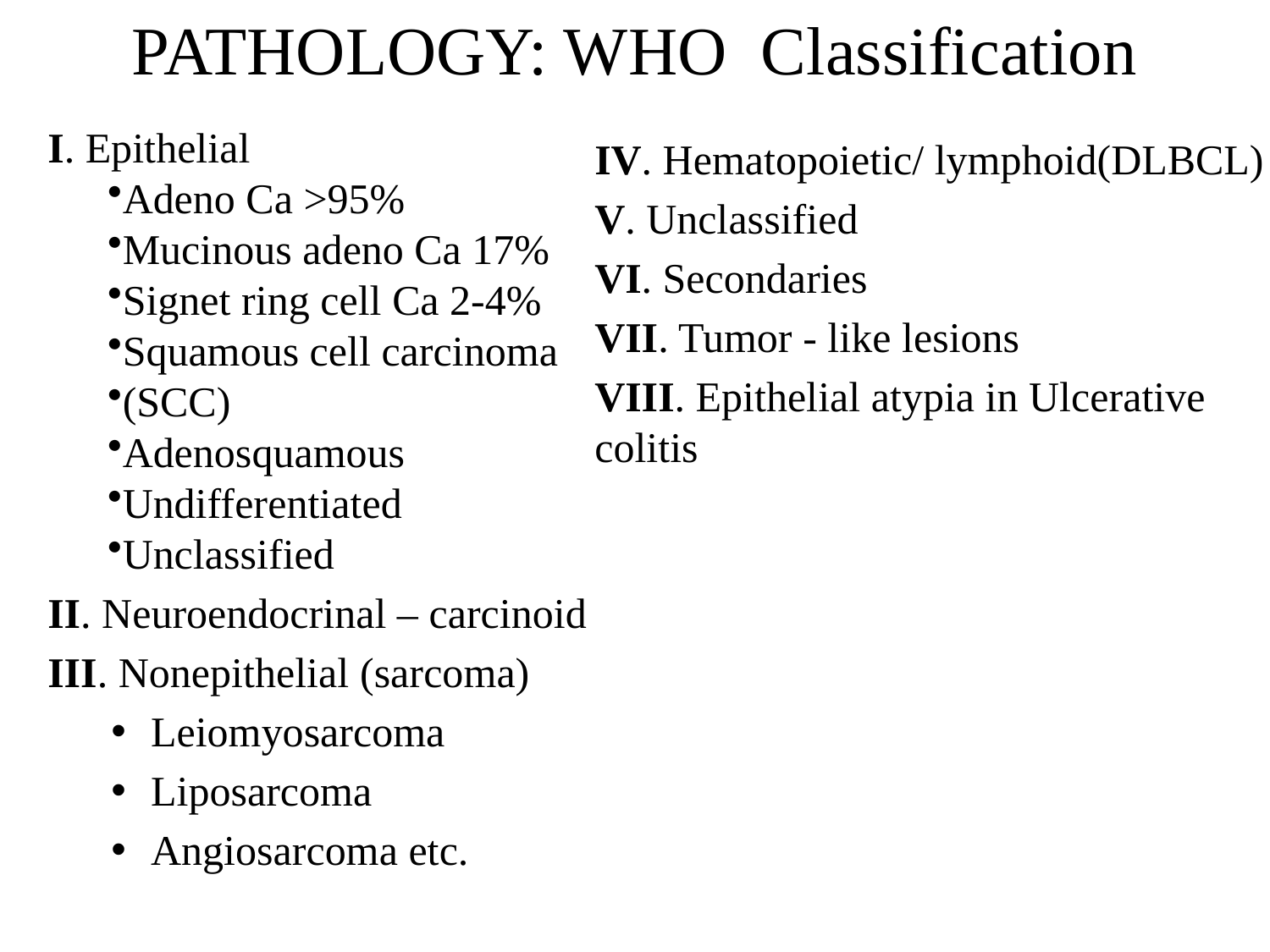

# PATHOLOGY: WHO  Classification
I. Epithelial
Adeno Ca >95%
Mucinous adeno Ca 17%
Signet ring cell Ca 2-4%
Squamous cell carcinoma
(SCC)
Adenosquamous
Undifferentiated
Unclassified
II. Neuroendocrinal – carcinoid
III. Nonepithelial (sarcoma)
Leiomyosarcoma
Liposarcoma
Angiosarcoma etc.

IV. Hematopoietic/ lymphoid(DLBCL)
V. Unclassified
VI. Secondaries
VII. Tumor - like lesions
VIII. Epithelial atypia in Ulcerative colitis